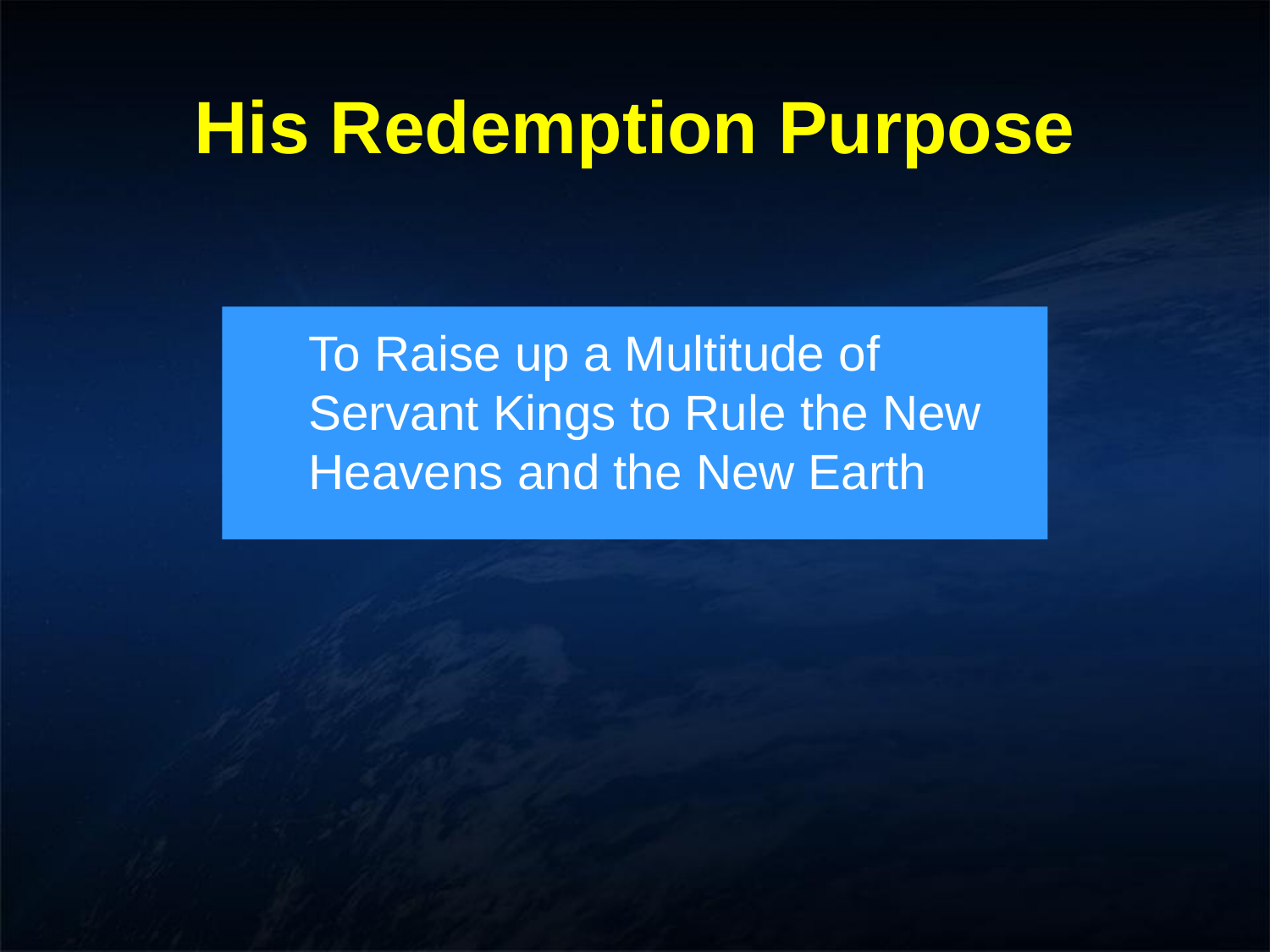

# His Redemption Purpose

To Raise up a Multitude of Servant Kings to Rule the New Heavens and the New Earth